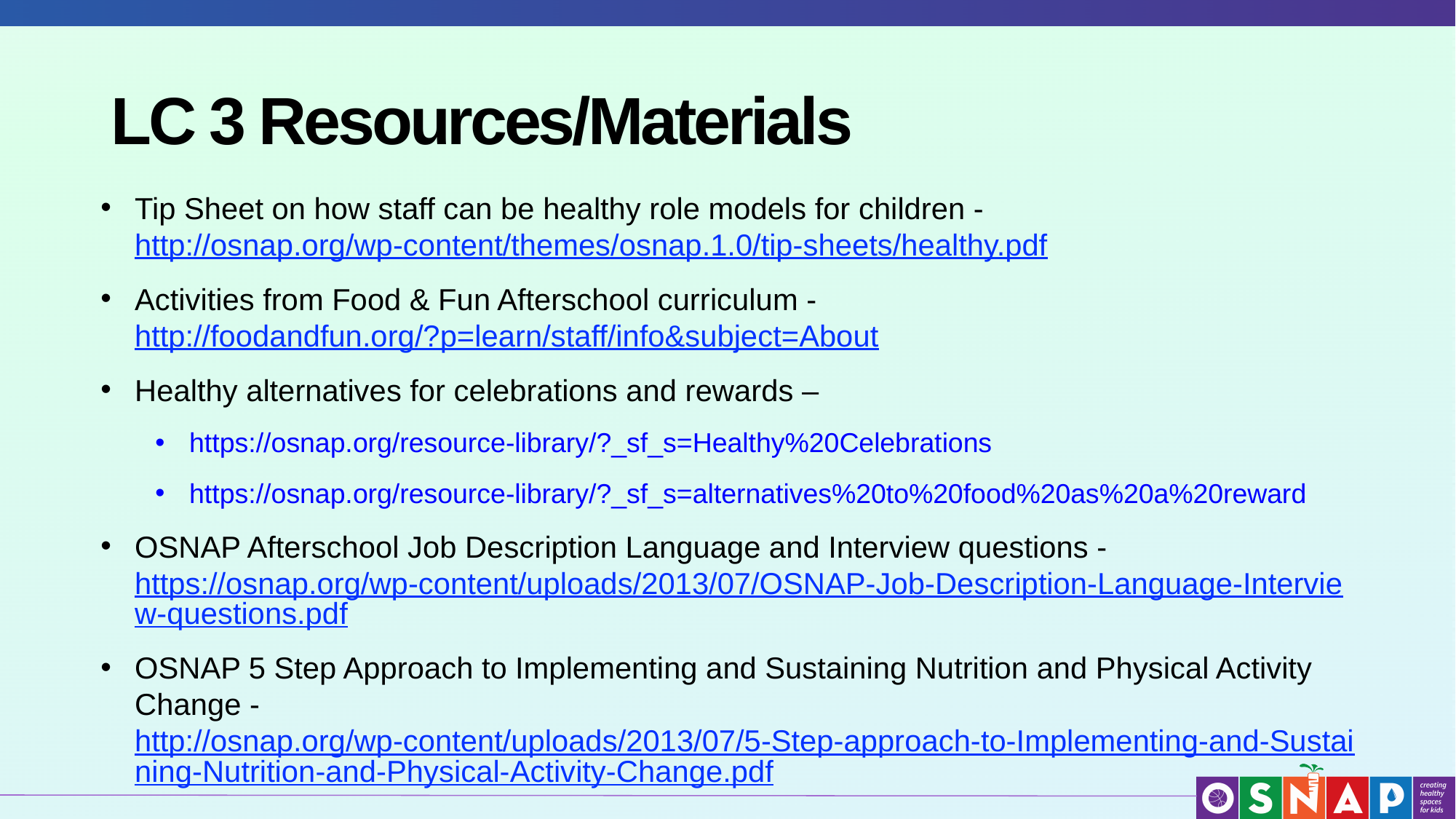

# LC 3 Resources/Materials
Tip Sheet on how staff can be healthy role models for children - http://osnap.org/wp-content/themes/osnap.1.0/tip-sheets/healthy.pdf
Activities from Food & Fun Afterschool curriculum - http://foodandfun.org/?p=learn/staff/info&subject=About
Healthy alternatives for celebrations and rewards –
https://osnap.org/resource-library/?_sf_s=Healthy%20Celebrations
https://osnap.org/resource-library/?_sf_s=alternatives%20to%20food%20as%20a%20reward
OSNAP Afterschool Job Description Language and Interview questions - https://osnap.org/wp-content/uploads/2013/07/OSNAP-Job-Description-Language-Interview-questions.pdf
OSNAP 5 Step Approach to Implementing and Sustaining Nutrition and Physical Activity Change - http://osnap.org/wp-content/uploads/2013/07/5-Step-approach-to-Implementing-and-Sustaining-Nutrition-and-Physical-Activity-Change.pdf